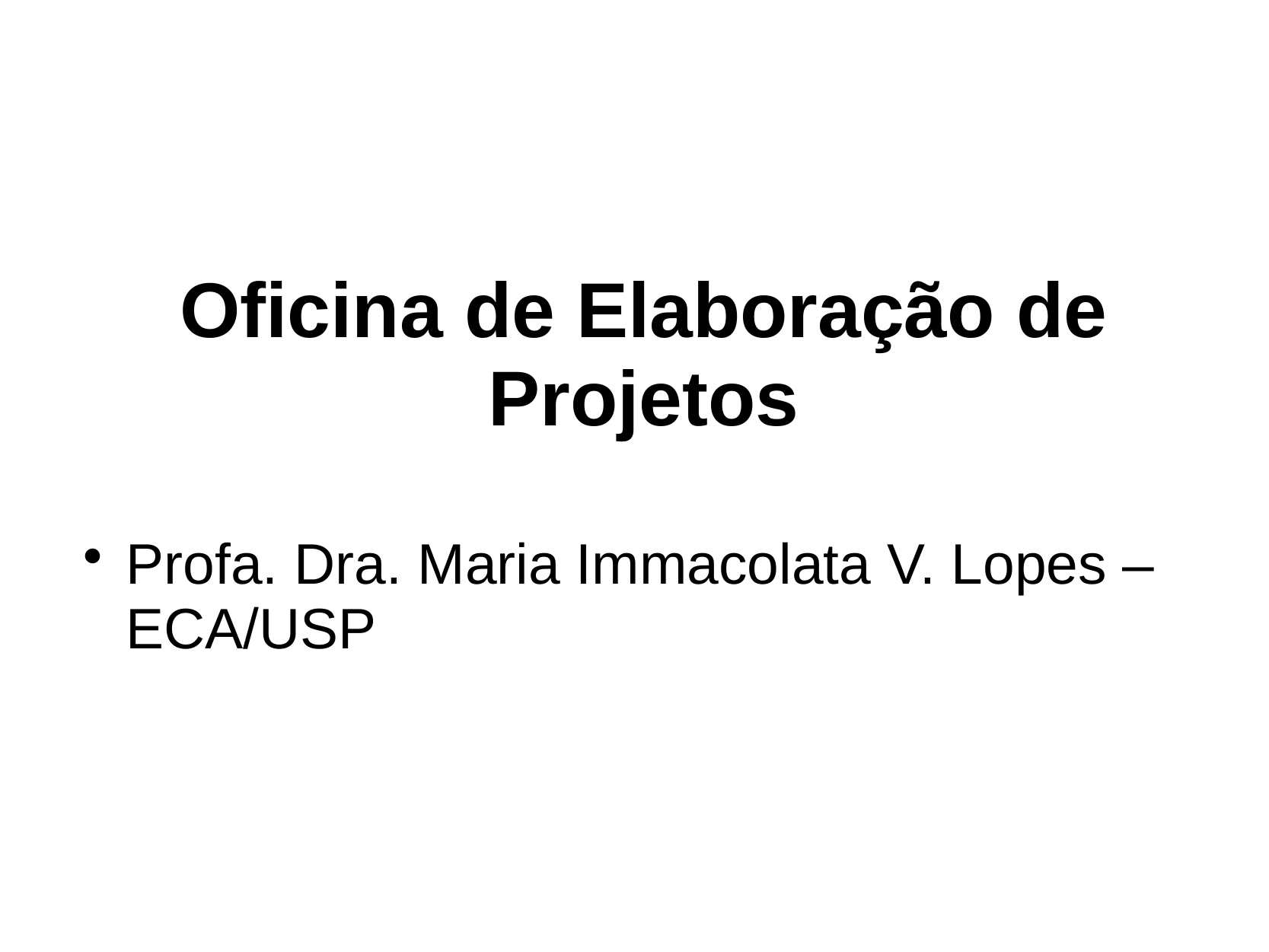

# Oficina de Elaboração de Projetos
Profa. Dra. Maria Immacolata V. Lopes – ECA/USP